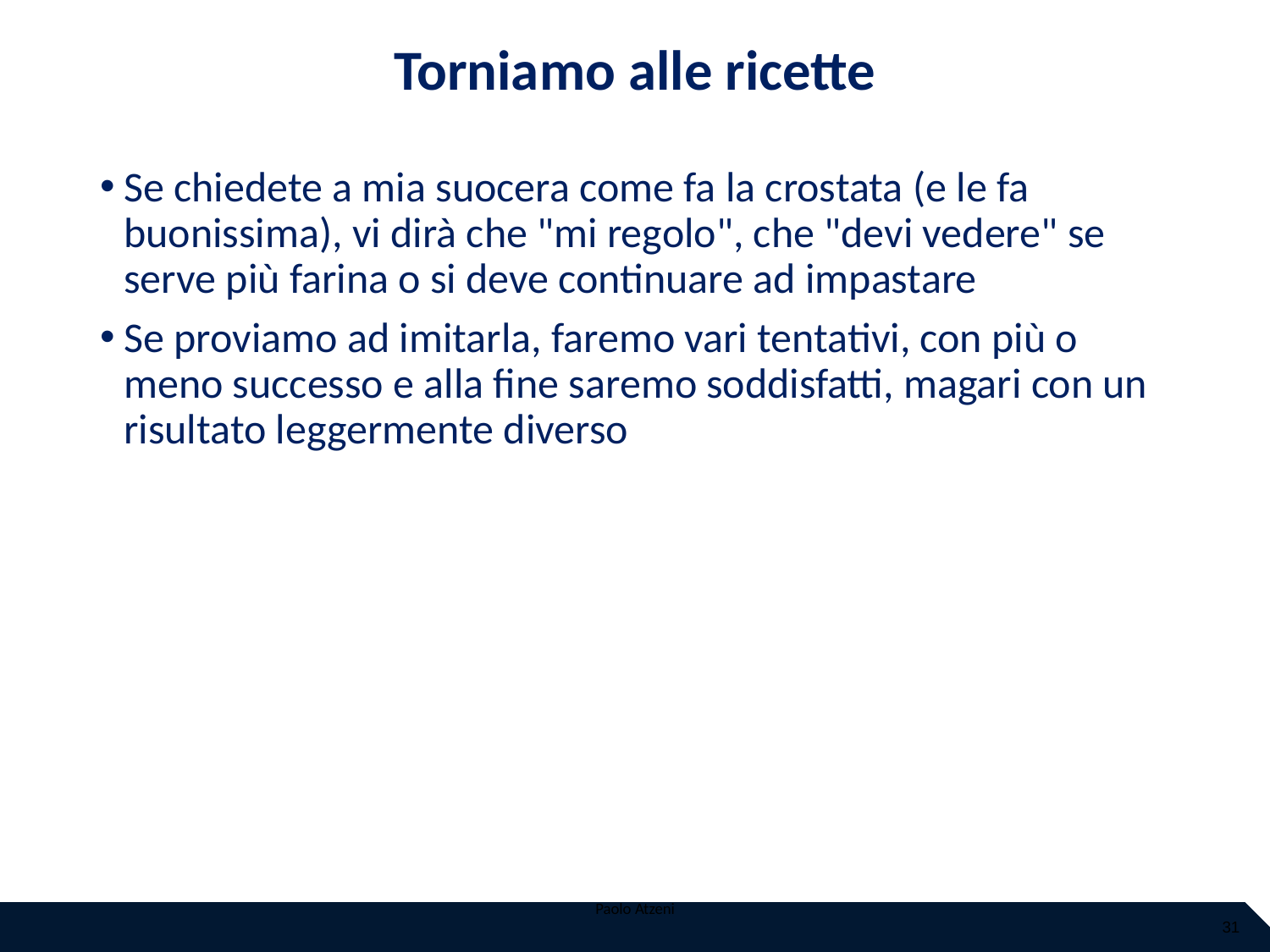

# Torniamo alle ricette
Se chiedete a mia suocera come fa la crostata (e le fa buonissima), vi dirà che "mi regolo", che "devi vedere" se serve più farina o si deve continuare ad impastare
Se proviamo ad imitarla, faremo vari tentativi, con più o meno successo e alla fine saremo soddisfatti, magari con un risultato leggermente diverso
Paolo Atzeni
31